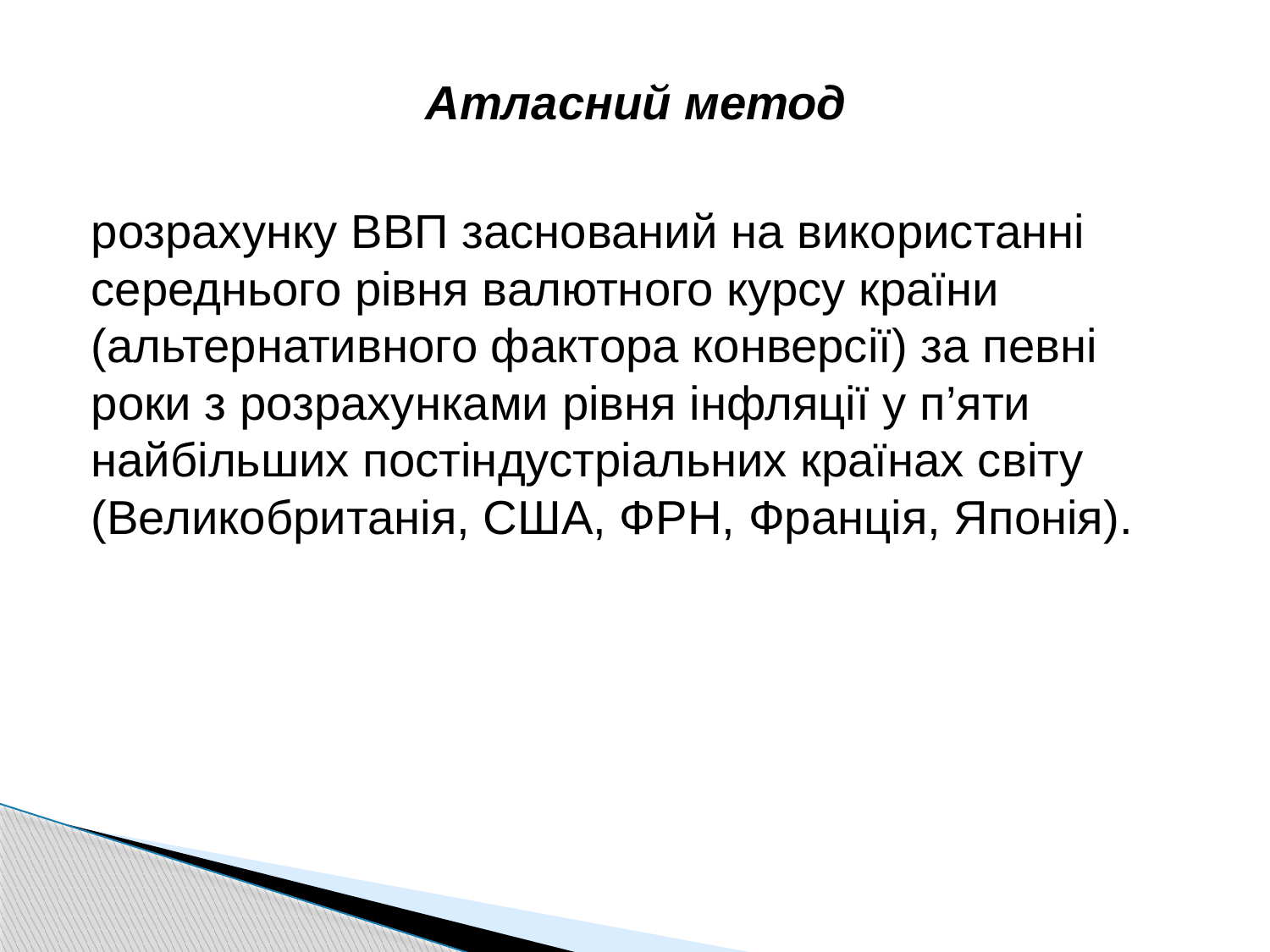

Атласний метод

розрахунку ВВП заснований на використанні середнього рівня валютного курсу країни (альтернативного фактора конверсії) за певні роки з розрахунками рівня інфляції у п’яти найбільших постіндустріальних країнах світу (Великобританія, США, ФРН, Франція, Японія).